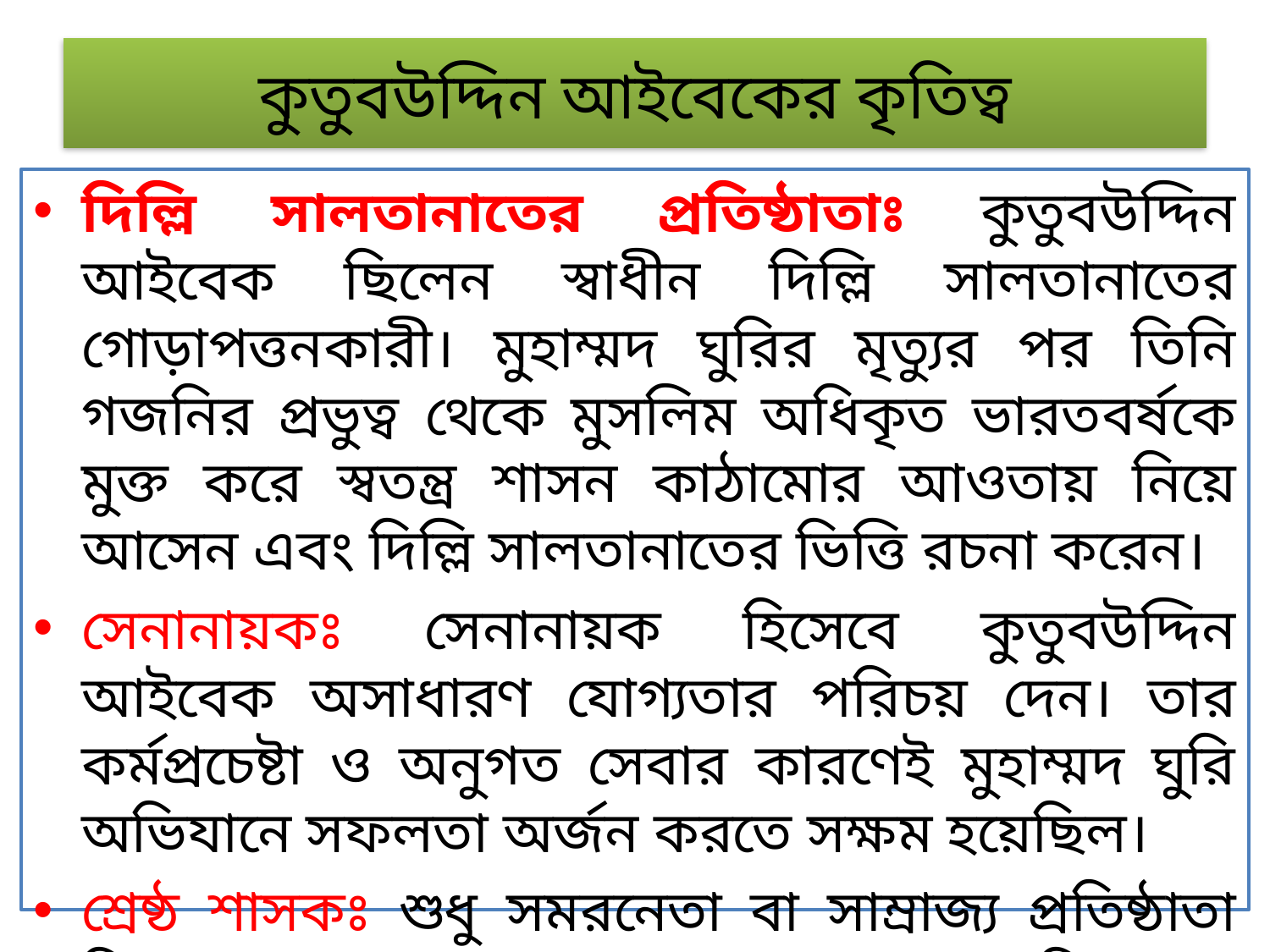

# কুতুবউদ্দিন আইবেকের কৃতিত্ব
দিল্লি সালতানাতের প্রতিষ্ঠাতাঃ কুতুবউদ্দিন আইবেক ছিলেন স্বাধীন দিল্লি সালতানাতের গোড়াপত্তনকারী। মুহাম্মদ ঘুরির মৃত্যুর পর তিনি গজনির প্রভুত্ব থেকে মুসলিম অধিকৃত ভারতবর্ষকে মুক্ত করে স্বতন্ত্র শাসন কাঠামোর আওতায় নিয়ে আসেন এবং দিল্লি সালতানাতের ভিত্তি রচনা করেন।
সেনানায়কঃ সেনানায়ক হিসেবে কুতুবউদ্দিন আইবেক অসাধারণ যোগ্যতার পরিচয় দেন। তার কর্মপ্রচেষ্টা ও অনুগত সেবার কারণেই মুহাম্মদ ঘুরি অভিযানে সফলতা অর্জন করতে সক্ষম হয়েছিল।
শ্রেষ্ঠ শাসকঃ শুধু সমরনেতা বা সাম্রাজ্য প্রতিষ্ঠাতা হিসেবে নয় একজন যোগ্যতাসম্পন্ন শাসক হিসেবেও আইবেক খ্যাতিমান ছিলেন।